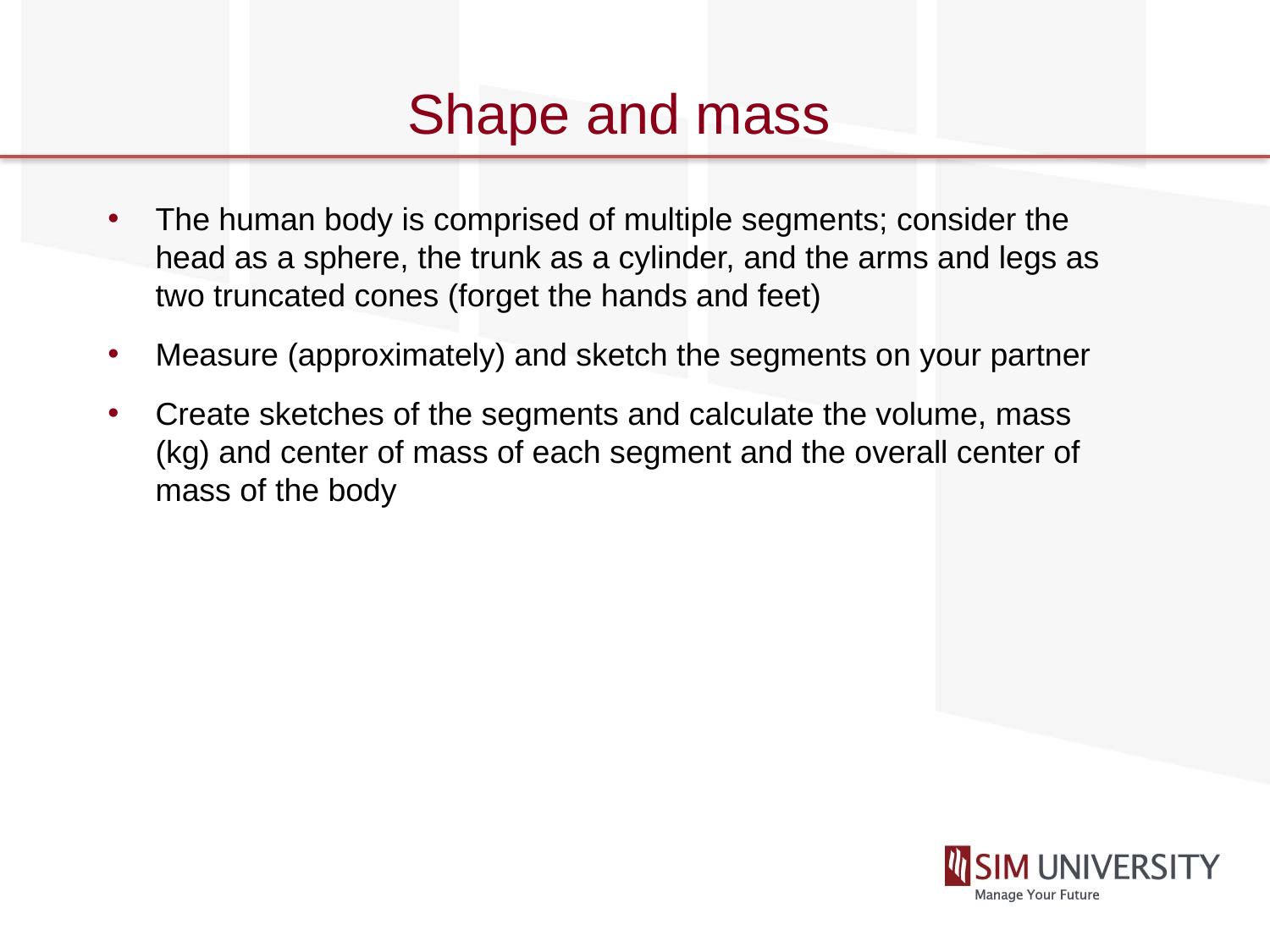

# Shape and mass
The human body is comprised of multiple segments; consider the head as a sphere, the trunk as a cylinder, and the arms and legs as two truncated cones (forget the hands and feet)
Measure (approximately) and sketch the segments on your partner
Create sketches of the segments and calculate the volume, mass (kg) and center of mass of each segment and the overall center of mass of the body